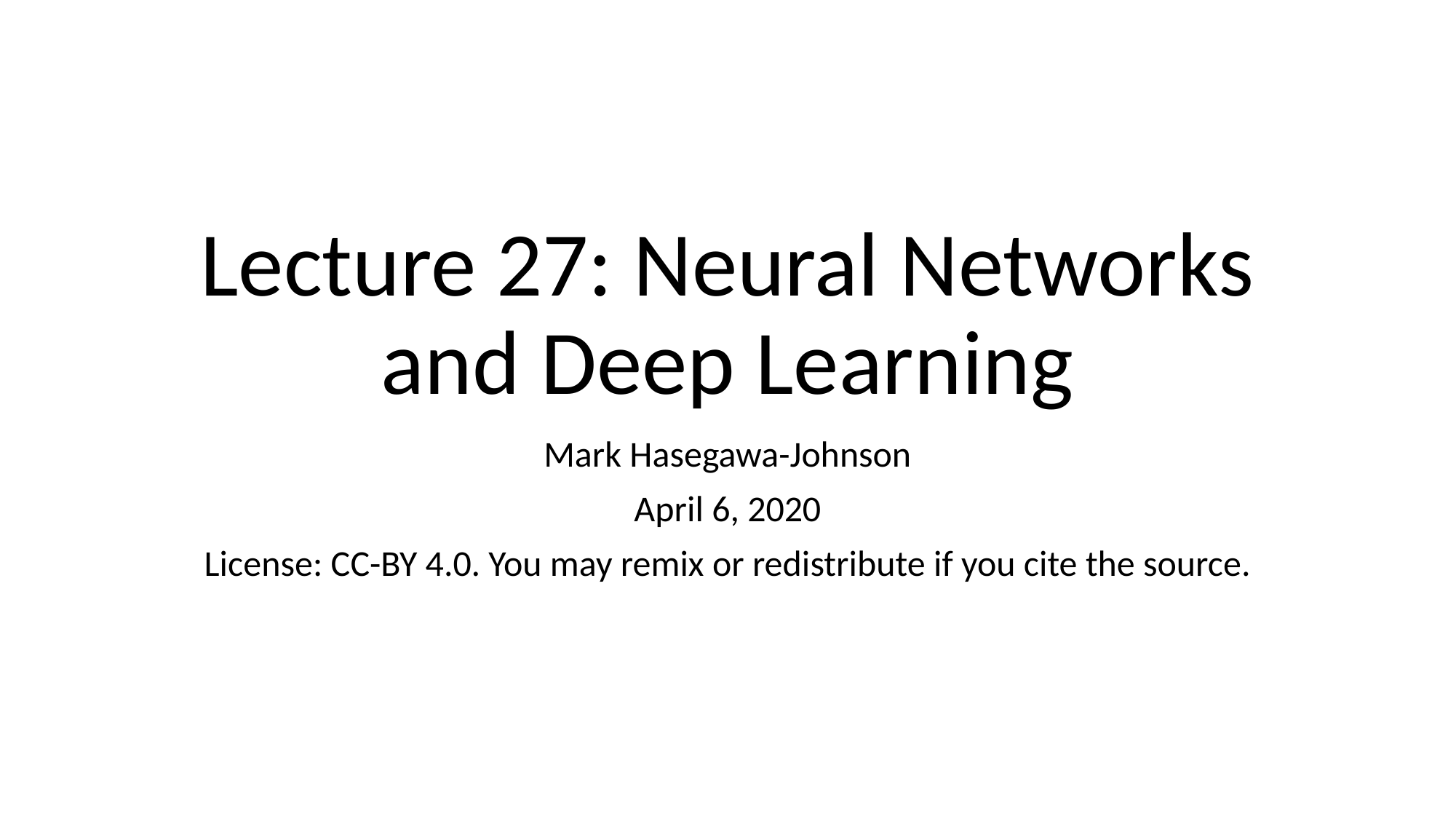

# Lecture 27: Neural Networks and Deep Learning
Mark Hasegawa-Johnson
April 6, 2020
License: CC-BY 4.0. You may remix or redistribute if you cite the source.